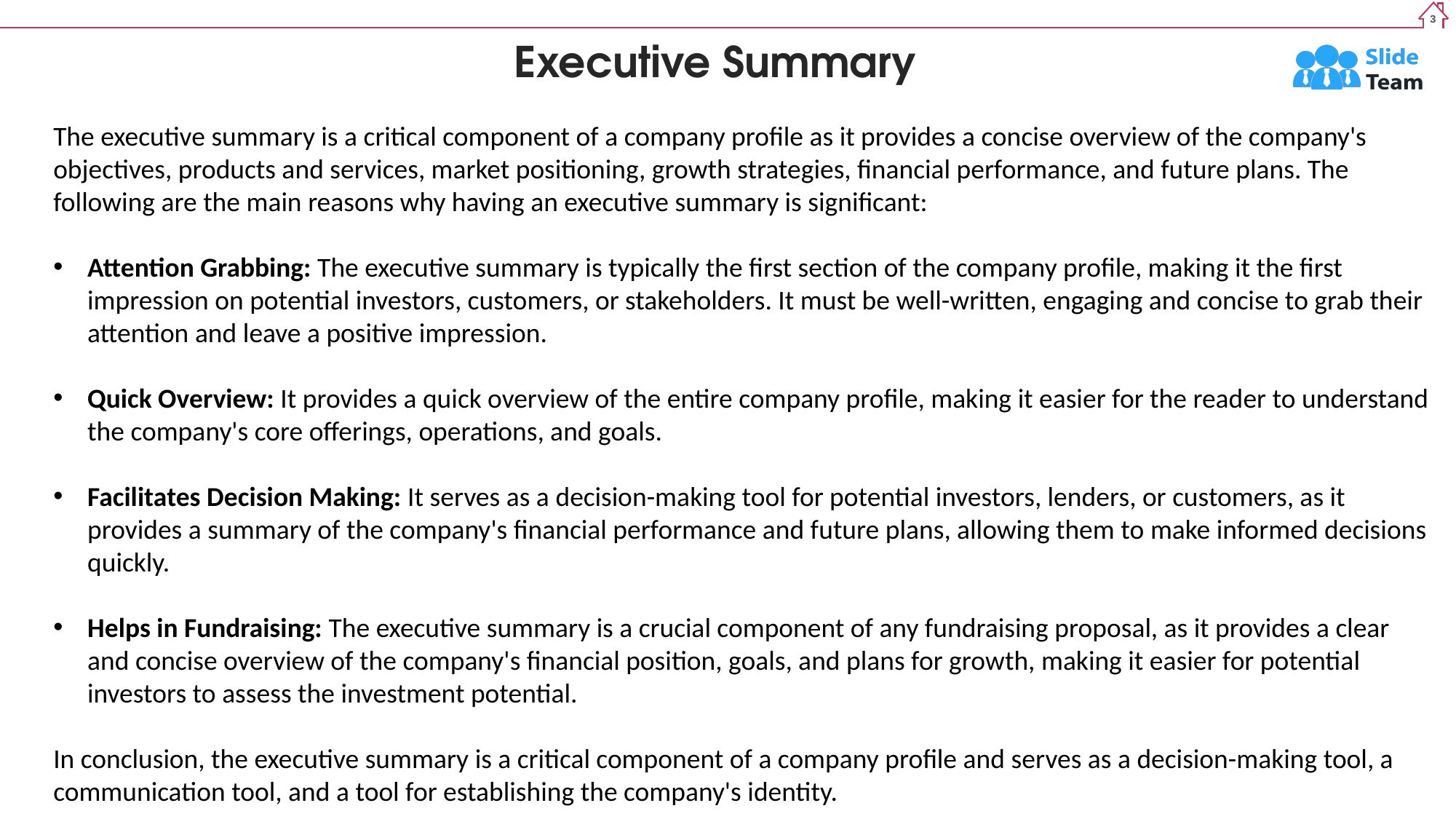

3

# Executive Summary
The executive summary is a critical component of a company profile as it provides a concise overview of the company's objectives, products and services, market positioning, growth strategies, financial performance, and future plans. The following are the main reasons why having an executive summary is significant:

Attention Grabbing: The executive summary is typically the first section of the company profile, making it the first impression on potential investors, customers, or stakeholders. It must be well-written, engaging and concise to grab their attention and leave a positive impression.

Quick Overview: It provides a quick overview of the entire company profile, making it easier for the reader to understand the company's core offerings, operations, and goals.

Facilitates Decision Making: It serves as a decision-making tool for potential investors, lenders, or customers, as it provides a summary of the company's financial performance and future plans, allowing them to make informed decisions quickly.

Helps in Fundraising: The executive summary is a crucial component of any fundraising proposal, as it provides a clear and concise overview of the company's financial position, goals, and plans for growth, making it easier for potential investors to assess the investment potential.

In conclusion, the executive summary is a critical component of a company profile and serves as a decision-making tool, a communication tool, and a tool for establishing the company's identity.